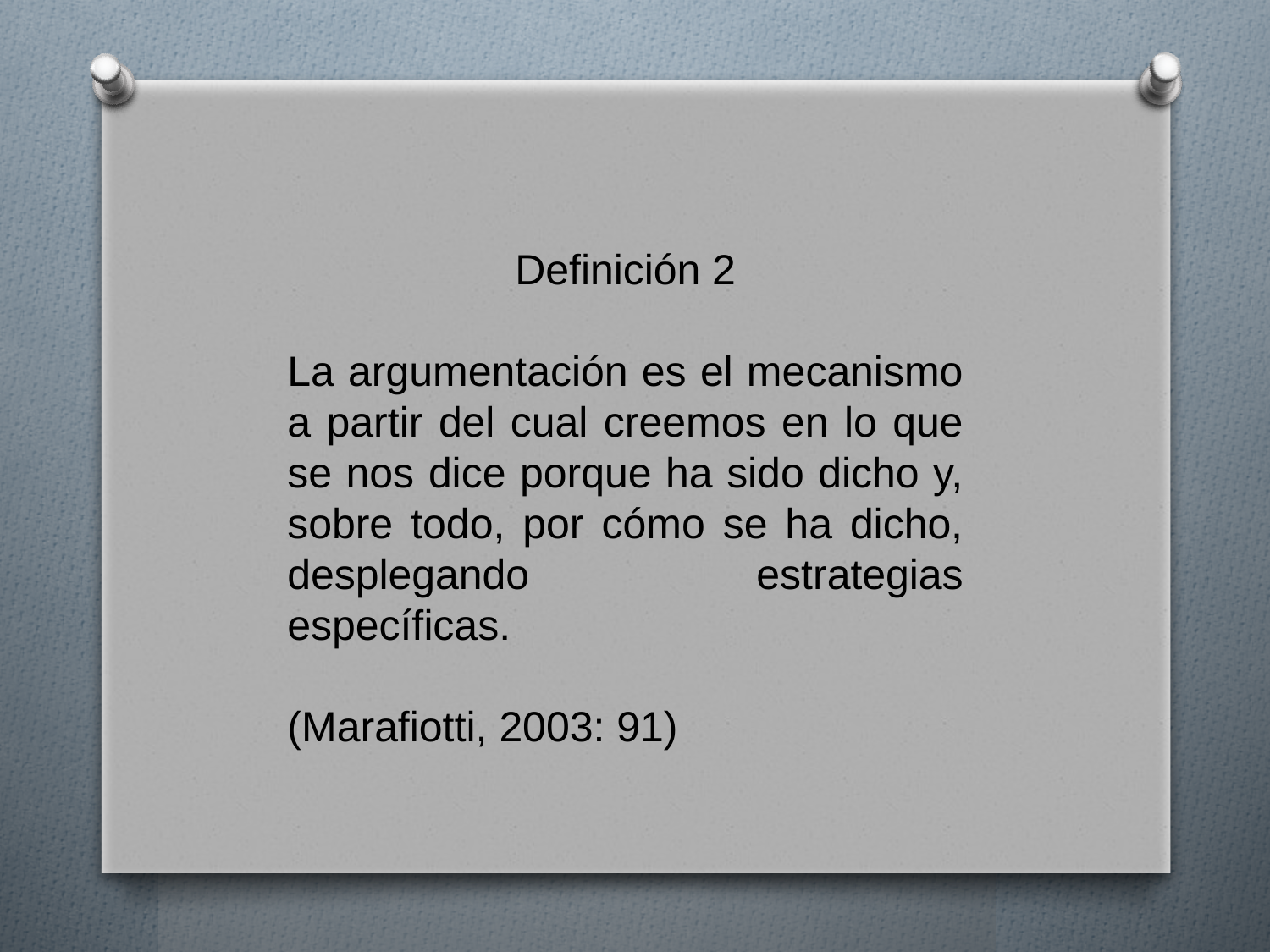

Definición 2

La argumentación es el mecanismo a partir del cual creemos en lo que se nos dice porque ha sido dicho y, sobre todo, por cómo se ha dicho, desplegando estrategias específicas.

(Marafiotti, 2003: 91)